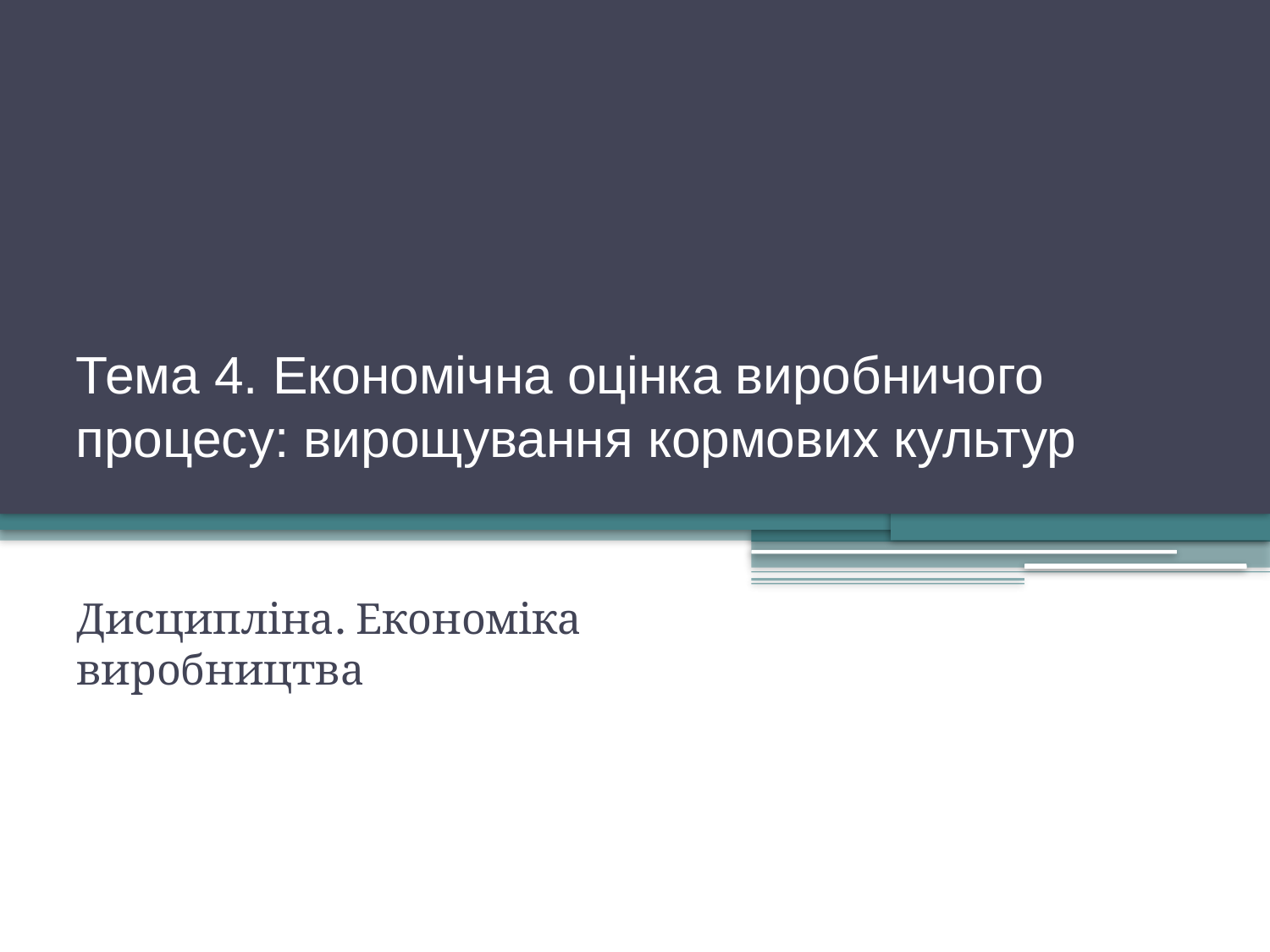

# Тема 4. Економічна оцінка виробничого процесу: вирощування кормових культур
Дисципліна. Економіка виробництва